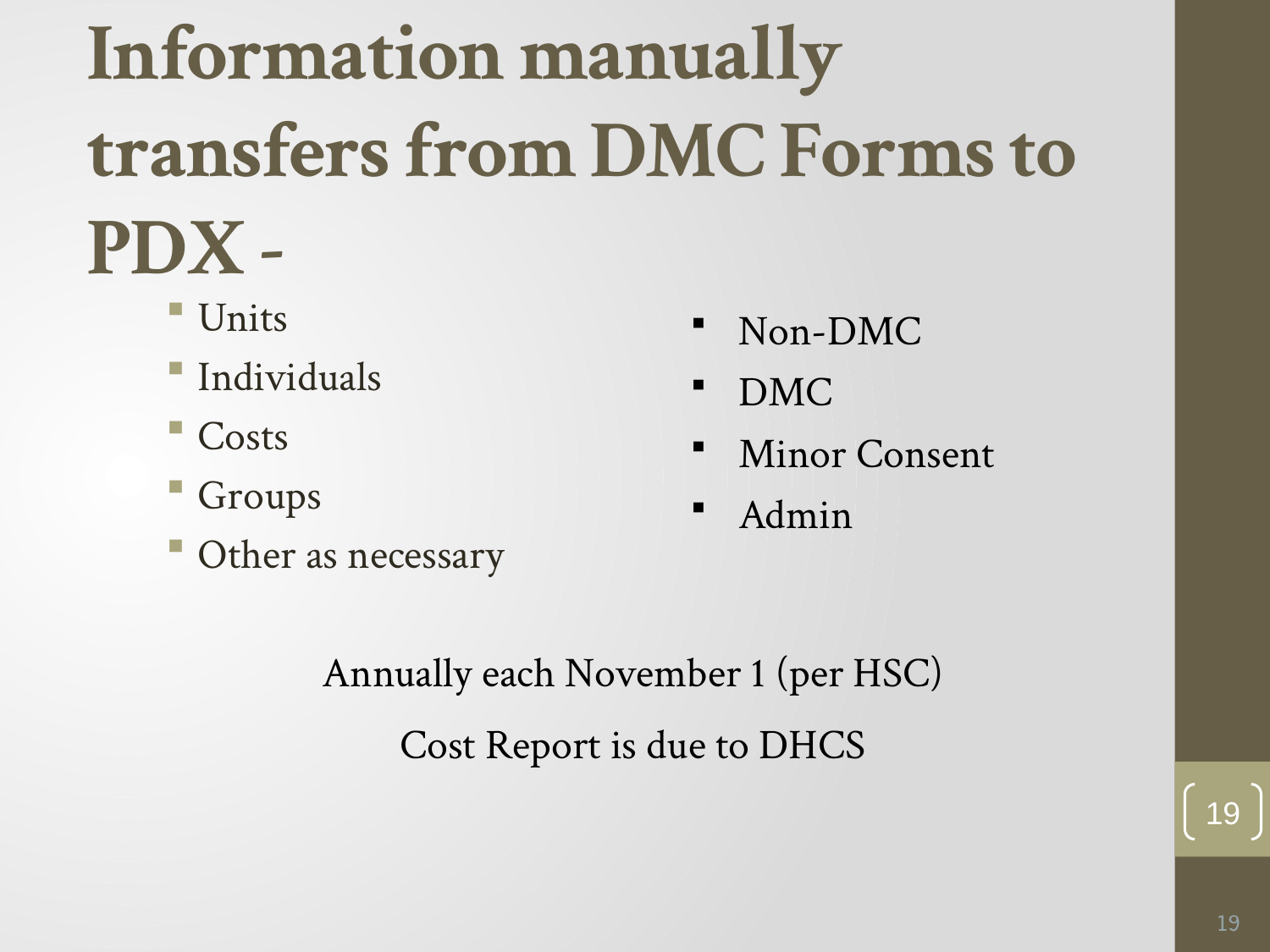

# Information manually transfers from DMC Forms to PDX -
Units
Individuals
Costs
Groups
Other as necessary
Non-DMC
DMC
Minor Consent
Admin
Annually each November 1 (per HSC)
Cost Report is due to DHCS
19
19